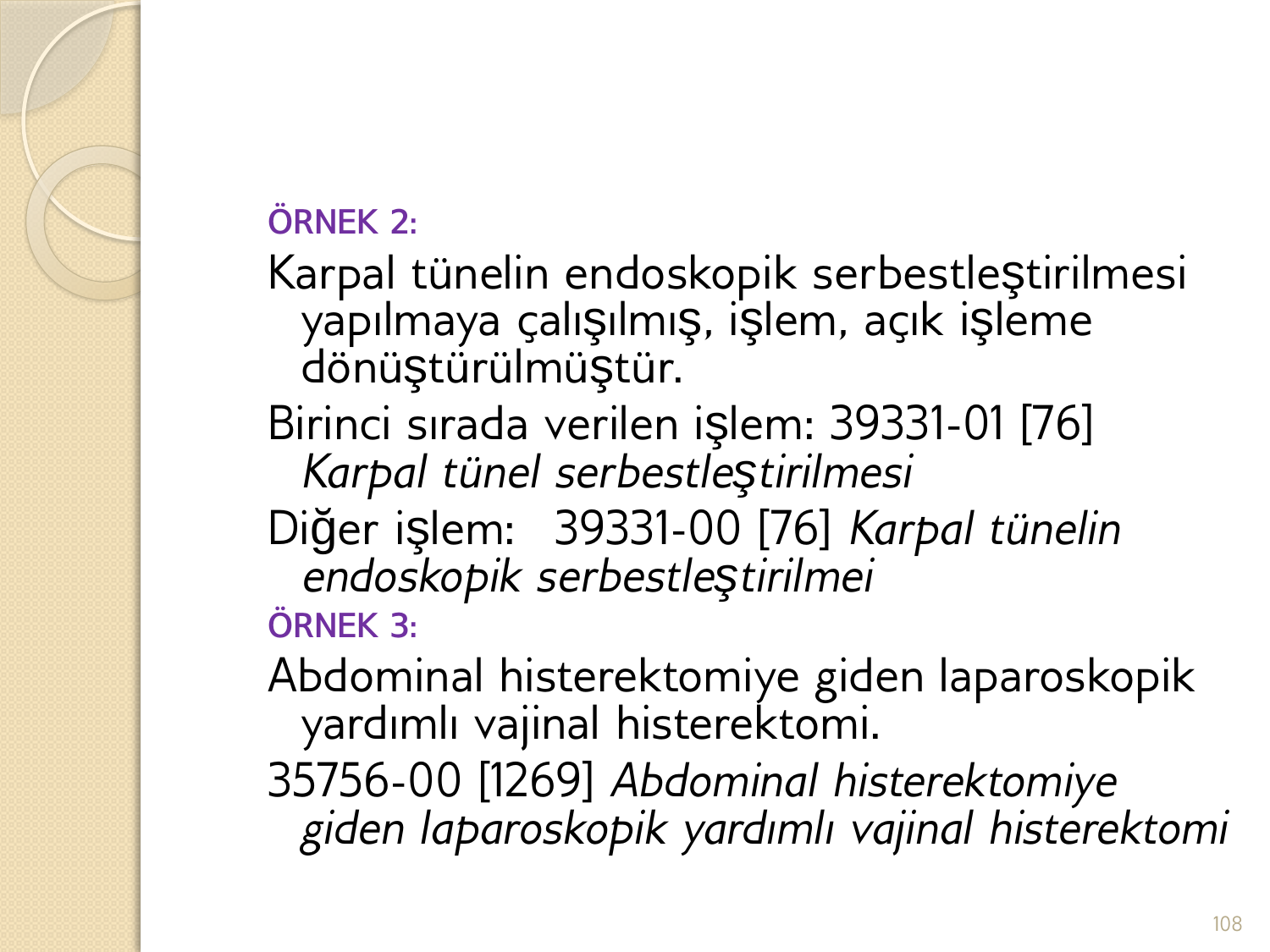

#
ÖRNEK 2:
Karpal tünelin endoskopik serbestleştirilmesi yapılmaya çalışılmış, işlem, açık işleme dönüştürülmüştür.
Birinci sırada verilen işlem: 39331-01 [76] Karpal tünel serbestleştirilmesi
Diğer işlem:	39331-00 [76] Karpal tünelin endoskopik serbestleştirilmei
ÖRNEK 3:
Abdominal histerektomiye giden laparoskopik yardımlı vajinal histerektomi.
35756-00 [1269] Abdominal histerektomiye giden laparoskopik yardımlı vajinal histerektomi

108